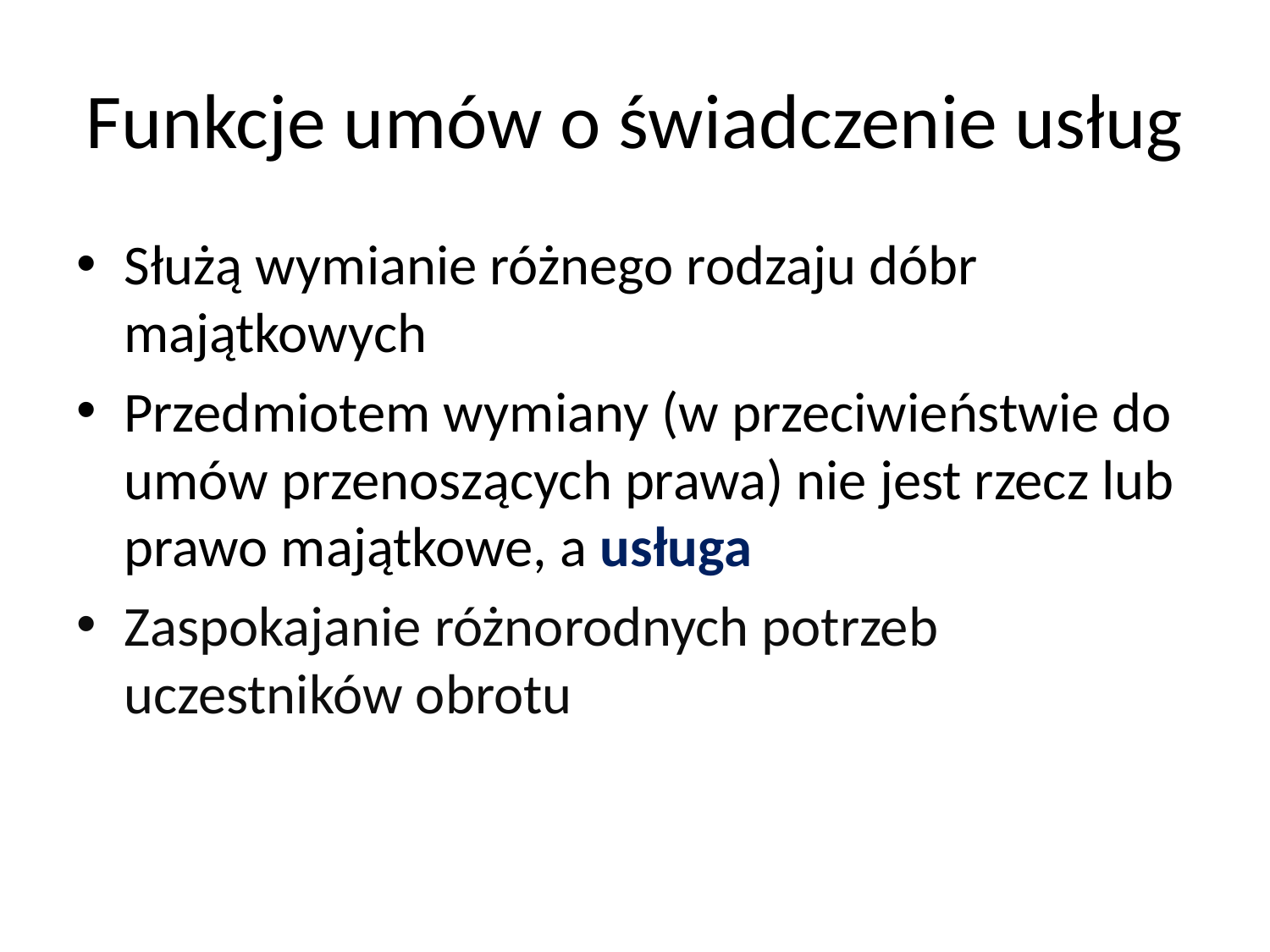

# Funkcje umów o świadczenie usług
Służą wymianie różnego rodzaju dóbr majątkowych
Przedmiotem wymiany (w przeciwieństwie do umów przenoszących prawa) nie jest rzecz lub prawo majątkowe, a usługa
Zaspokajanie różnorodnych potrzeb uczestników obrotu